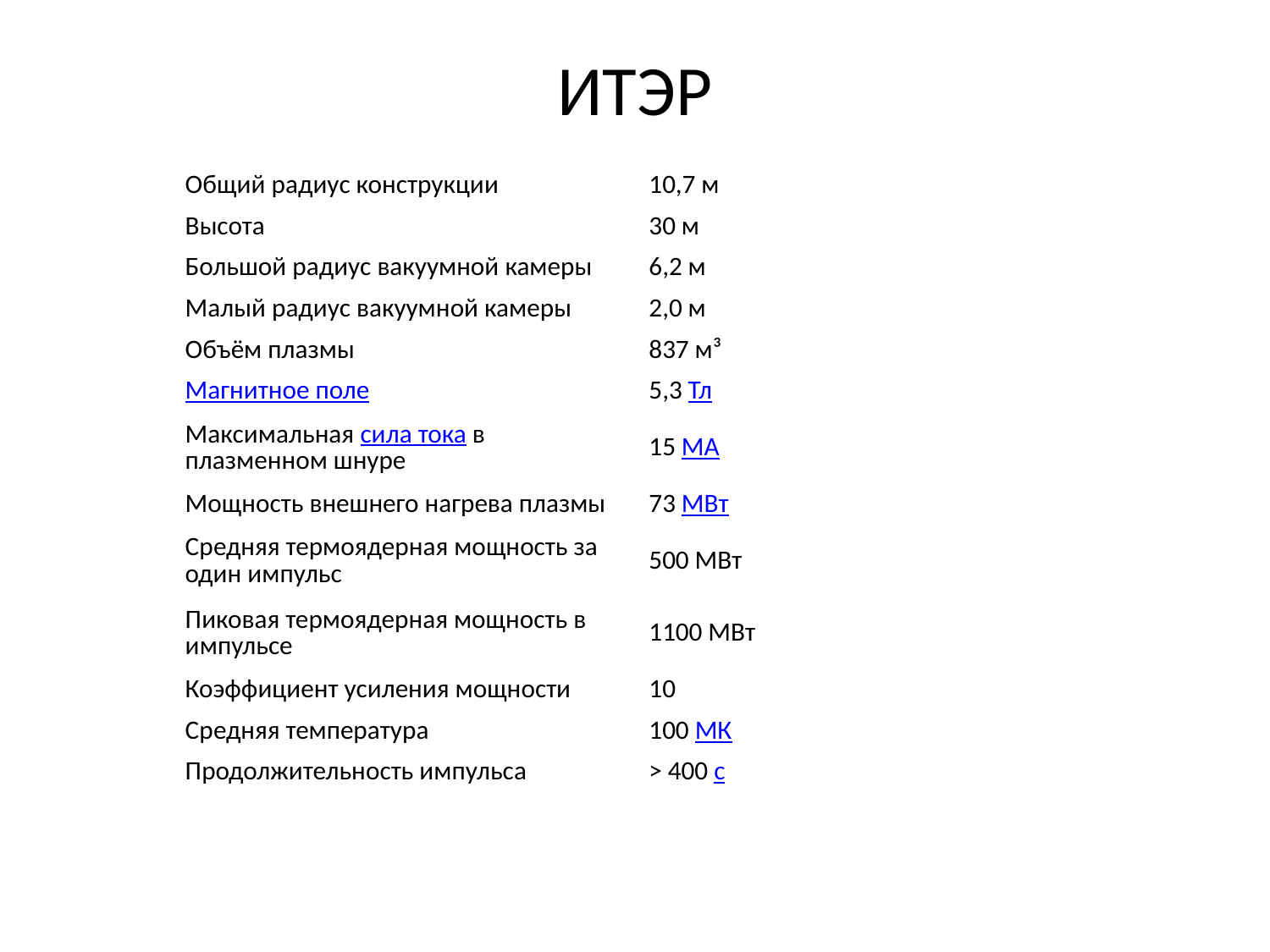

# ИТЭР
| Общий радиус конструкции | 10,7 м |
| --- | --- |
| Высота | 30 м |
| Большой радиус вакуумной камеры | 6,2 м |
| Малый радиус вакуумной камеры | 2,0 м |
| Объём плазмы | 837 м³ |
| Магнитное поле | 5,3 Тл |
| Максимальная сила тока в плазменном шнуре | 15 МА |
| Мощность внешнего нагрева плазмы | 73 МВт |
| Средняя термоядерная мощность за один импульс | 500 МВт |
| Пиковая термоядерная мощность в импульсе | 1100 МВт |
| Коэффициент усиления мощности | 10 |
| Средняя температура | 100 МК |
| Продолжительность импульса | > 400 c |